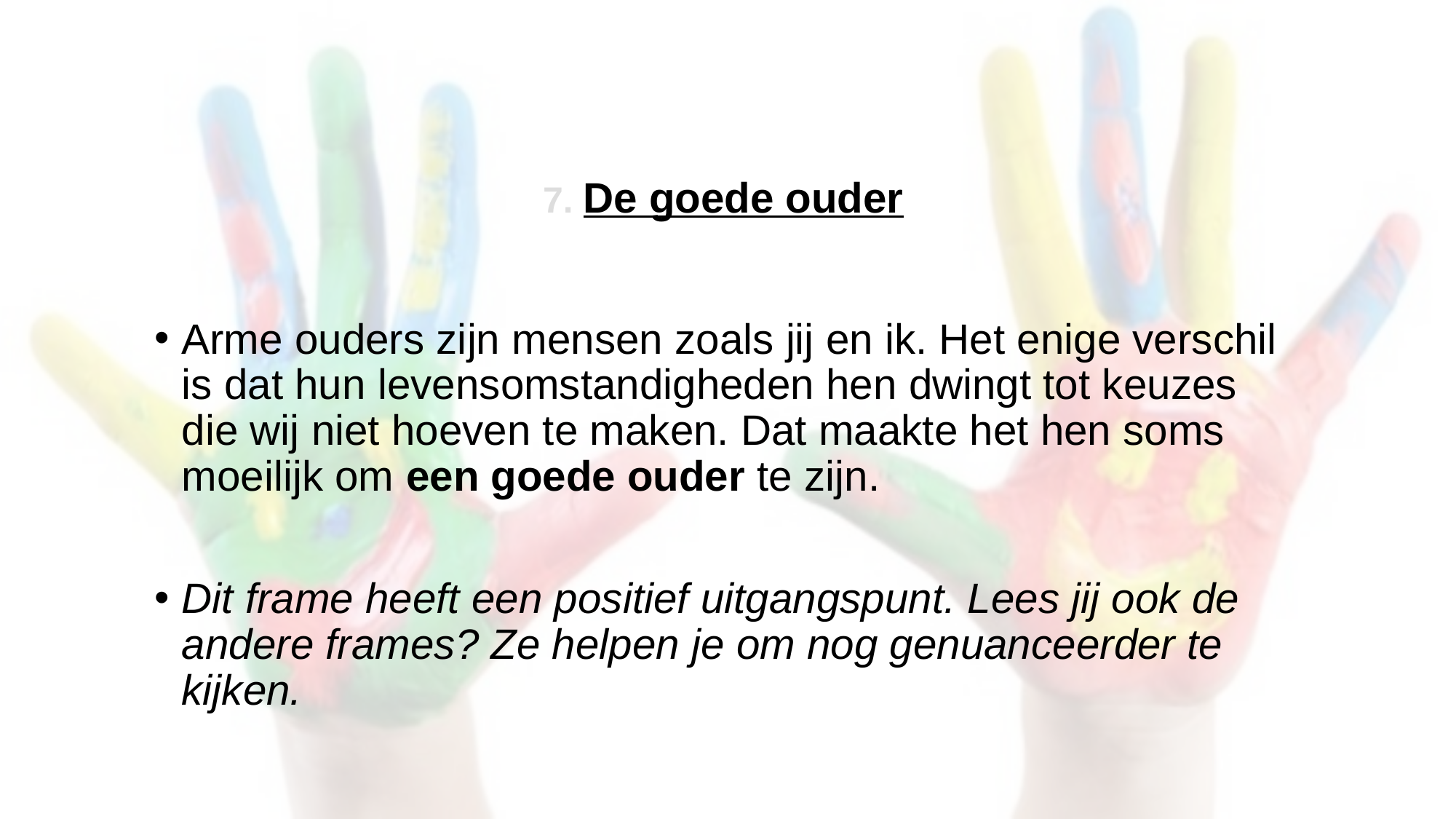

7. De goede ouder
Arme ouders zijn mensen zoals jij en ik. Het enige verschil is dat hun levensomstandigheden hen dwingt tot keuzes die wij niet hoeven te maken. Dat maakte het hen soms moeilijk om een goede ouder te zijn.

Dit frame heeft een positief uitgangspunt. Lees jij ook de andere frames? Ze helpen je om nog genuanceerder te kijken.